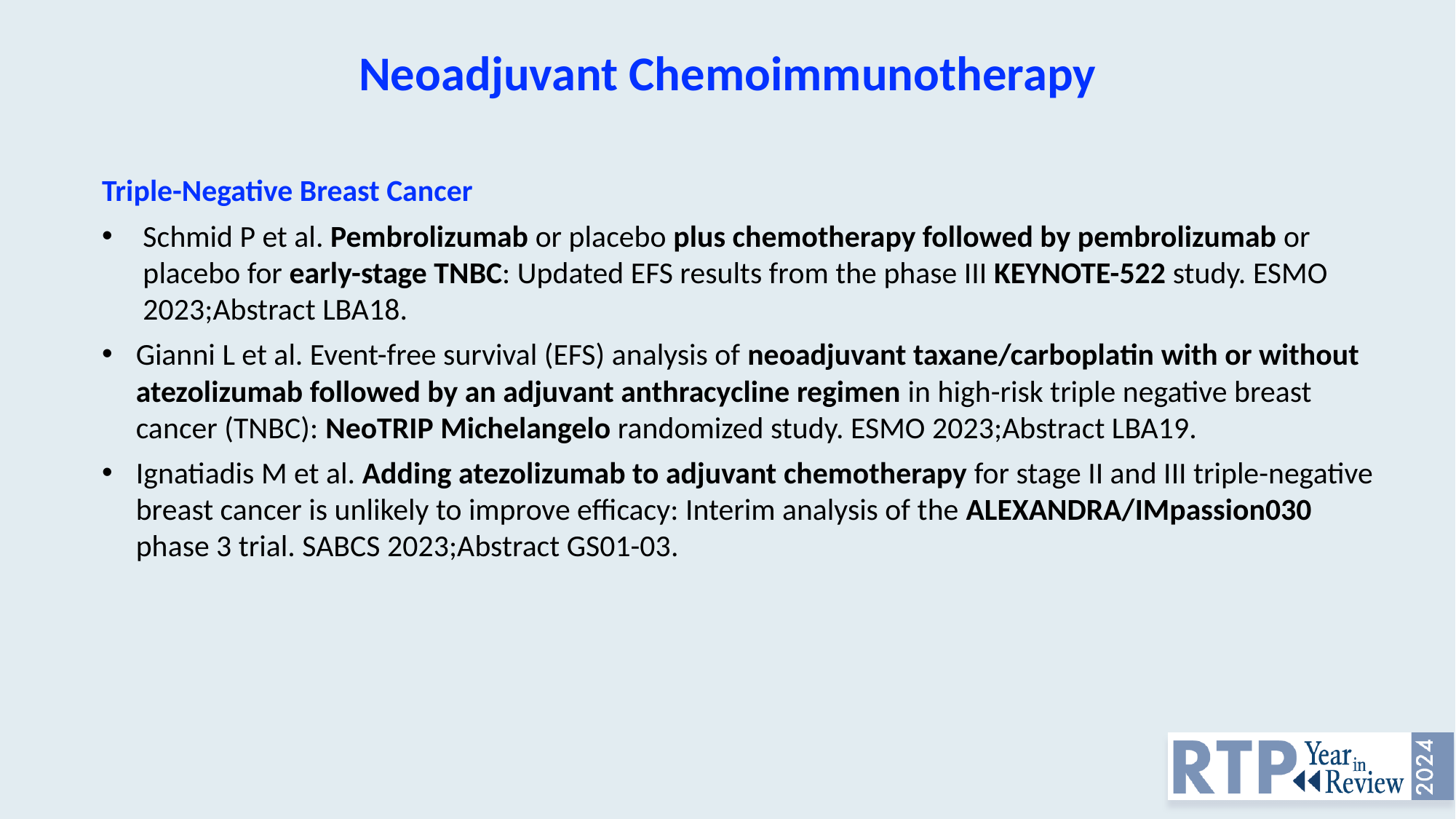

Neoadjuvant Chemoimmunotherapy
Triple-Negative Breast Cancer
Schmid P et al. Pembrolizumab or placebo plus chemotherapy followed by pembrolizumab or placebo for early-stage TNBC: Updated EFS results from the phase III KEYNOTE-522 study. ESMO 2023;Abstract LBA18.
Gianni L et al. Event-free survival (EFS) analysis of neoadjuvant taxane/carboplatin with or without atezolizumab followed by an adjuvant anthracycline regimen in high-risk triple negative breast cancer (TNBC): NeoTRIP Michelangelo randomized study. ESMO 2023;Abstract LBA19.
Ignatiadis M et al. Adding atezolizumab to adjuvant chemotherapy for stage II and III triple-negative breast cancer is unlikely to improve efficacy: Interim analysis of the ALEXANDRA/IMpassion030 phase 3 trial. SABCS 2023;Abstract GS01-03.